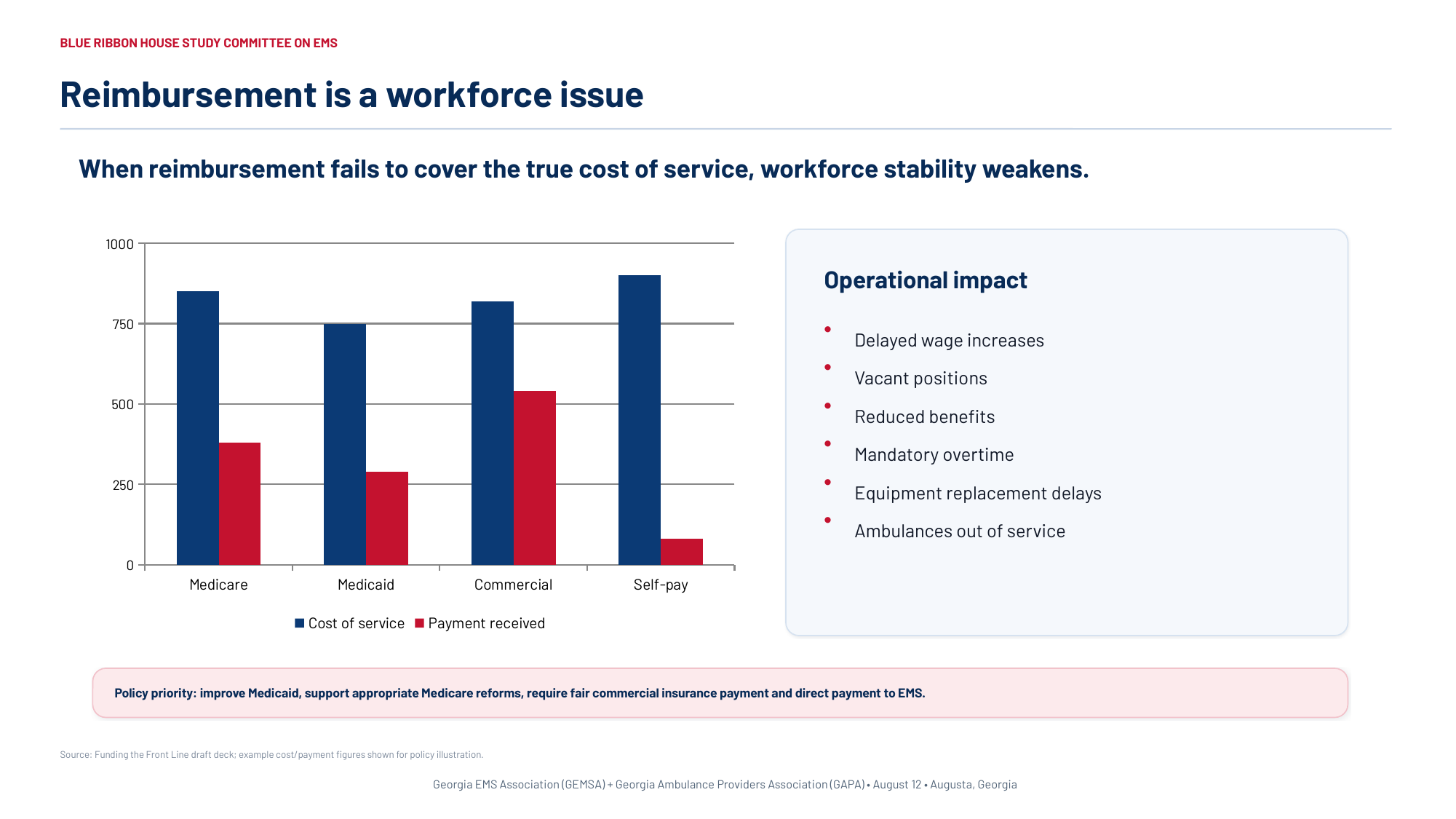

BLUE RIBBON HOUSE STUDY COMMITTEE ON EMS
Reimbursement is a workforce issue

When reimbursement fails to cover the true cost of service, workforce stability weakens.

### Chart

| Category | Cost of service | Payment received |
|---|---|---|
| Medicare | 850.0 | 380.0 |
| Medicaid | 750.0 | 290.0 |
| Commercial | 820.0 | 540.0 |
| Self-pay | 900.0 | 80.0 |
Operational impact
•
Delayed wage increases
•
Vacant positions
•
Reduced benefits
•
Mandatory overtime
•
Equipment replacement delays
•
Ambulances out of service

Policy priority: improve Medicaid, support appropriate Medicare reforms, require fair commercial insurance payment and direct payment to EMS.
Source: Funding the Front Line draft deck; example cost/payment figures shown for policy illustration.
Georgia EMS Association (GEMSA) + Georgia Ambulance Providers Association (GAPA) • August 12 • Augusta, Georgia